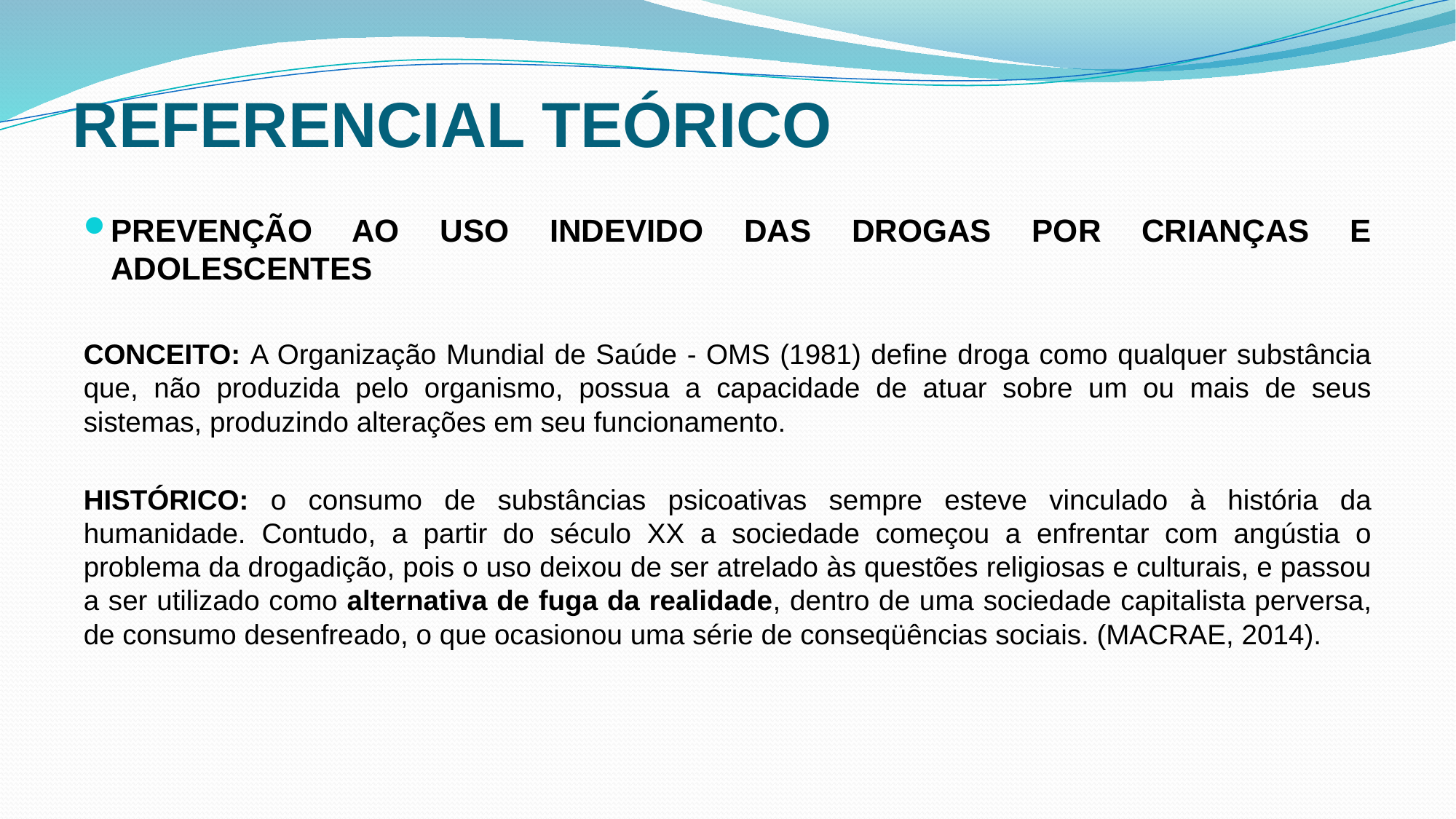

# REFERENCIAL TEÓRICO
PREVENÇÃO AO USO INDEVIDO DAS DROGAS POR CRIANÇAS E ADOLESCENTES

CONCEITO: A Organização Mundial de Saúde - OMS (1981) define droga como qualquer substância que, não produzida pelo organismo, possua a capacidade de atuar sobre um ou mais de seus sistemas, produzindo alterações em seu funcionamento.

HISTÓRICO: o consumo de substâncias psicoativas sempre esteve vinculado à história da humanidade. Contudo, a partir do século XX a sociedade começou a enfrentar com angústia o problema da drogadição, pois o uso deixou de ser atrelado às questões religiosas e culturais, e passou a ser utilizado como alternativa de fuga da realidade, dentro de uma sociedade capitalista perversa, de consumo desenfreado, o que ocasionou uma série de conseqüências sociais. (MACRAE, 2014).